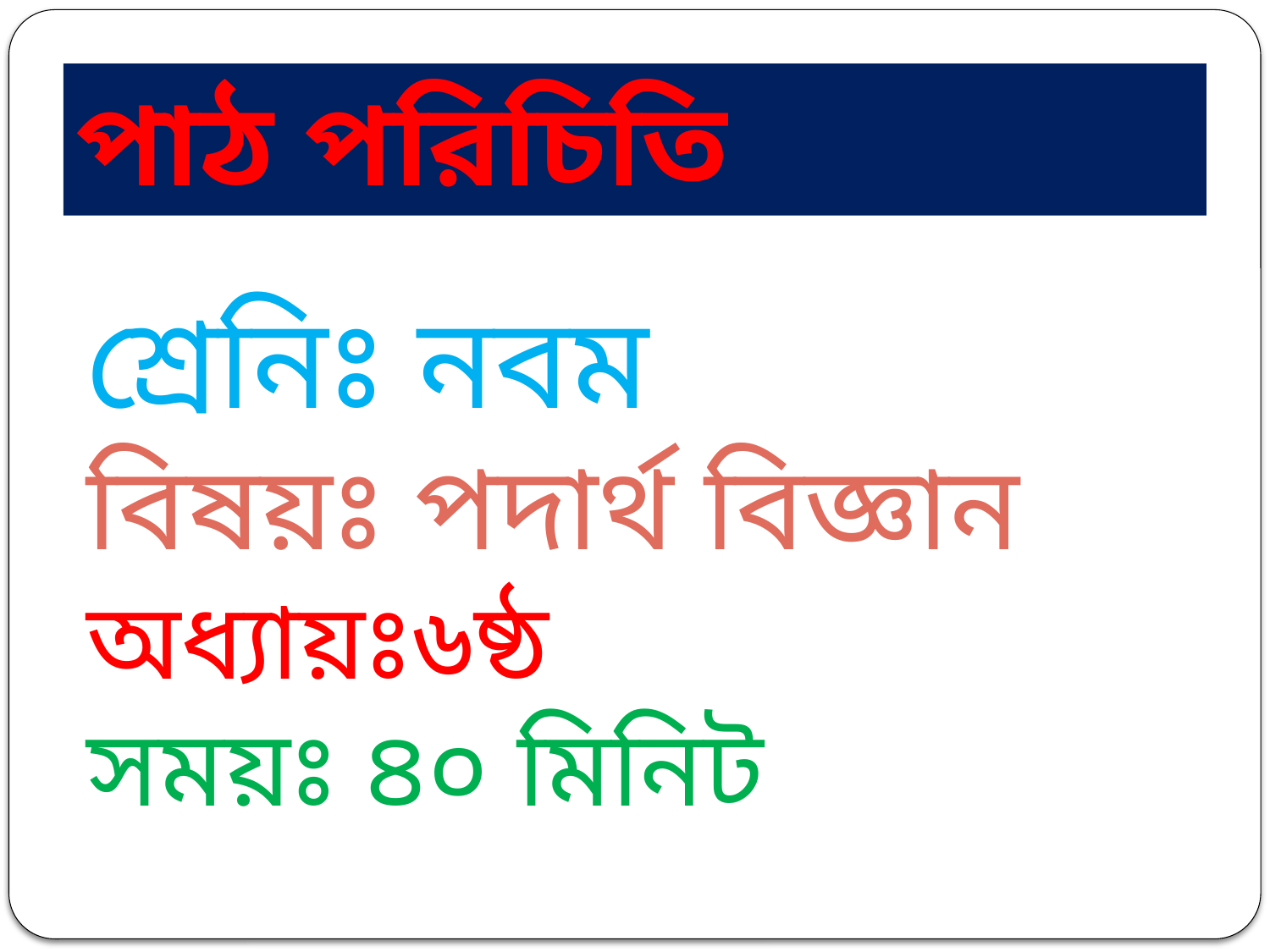

পাঠ পরিচিতি

শ্রেনিঃ নবম
বিষয়ঃ পদার্থ বিজ্ঞান
অধ্যায়ঃ৬ষ্ঠ
সময়ঃ ৪০ মিনিট